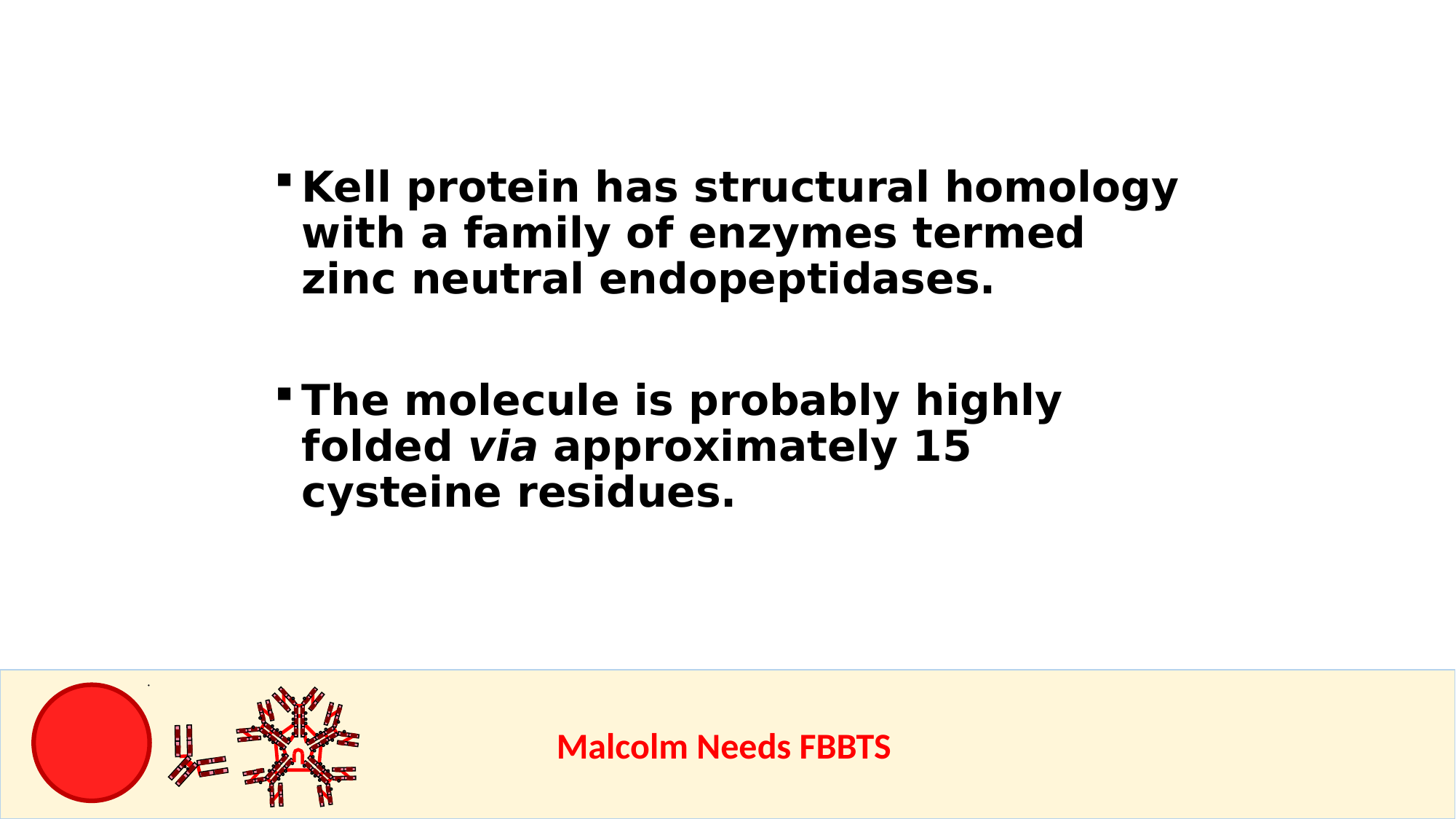

Kell protein has structural homology with a family of enzymes termed zinc neutral endopeptidases.

The molecule is probably highly folded via approximately 15 cysteine residues.
					Malcolm Needs FBBTS